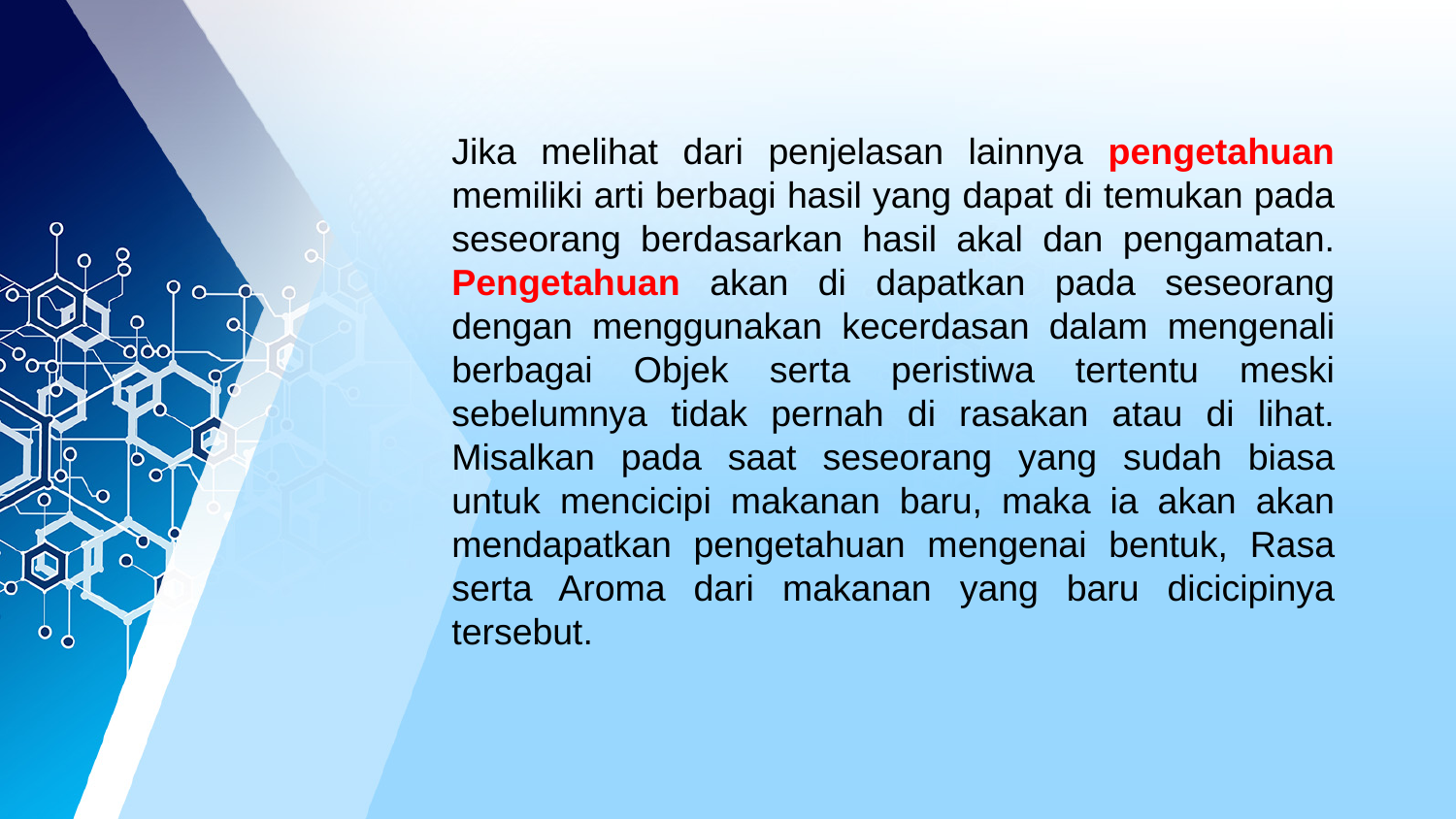

Jika melihat dari penjelasan lainnya pengetahuan memiliki arti berbagi hasil yang dapat di temukan pada seseorang berdasarkan hasil akal dan pengamatan. Pengetahuan akan di dapatkan pada seseorang dengan menggunakan kecerdasan dalam mengenali berbagai Objek serta peristiwa tertentu meski sebelumnya tidak pernah di rasakan atau di lihat. Misalkan pada saat seseorang yang sudah biasa untuk mencicipi makanan baru, maka ia akan akan mendapatkan pengetahuan mengenai bentuk, Rasa serta Aroma dari makanan yang baru dicicipinya tersebut.